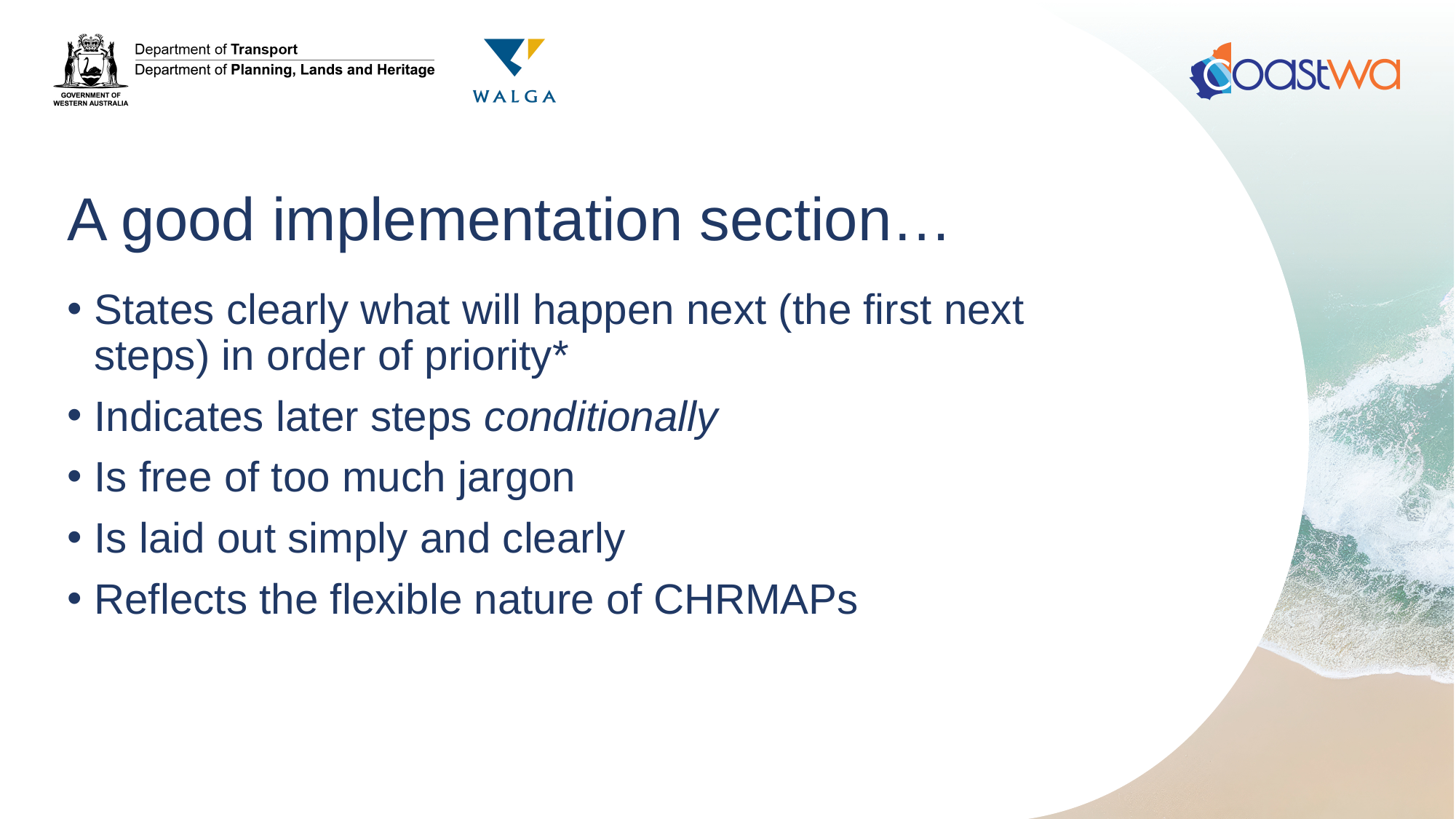

# A good implementation section…
States clearly what will happen next (the first next steps) in order of priority*
Indicates later steps conditionally
Is free of too much jargon
Is laid out simply and clearly
Reflects the flexible nature of CHRMAPs